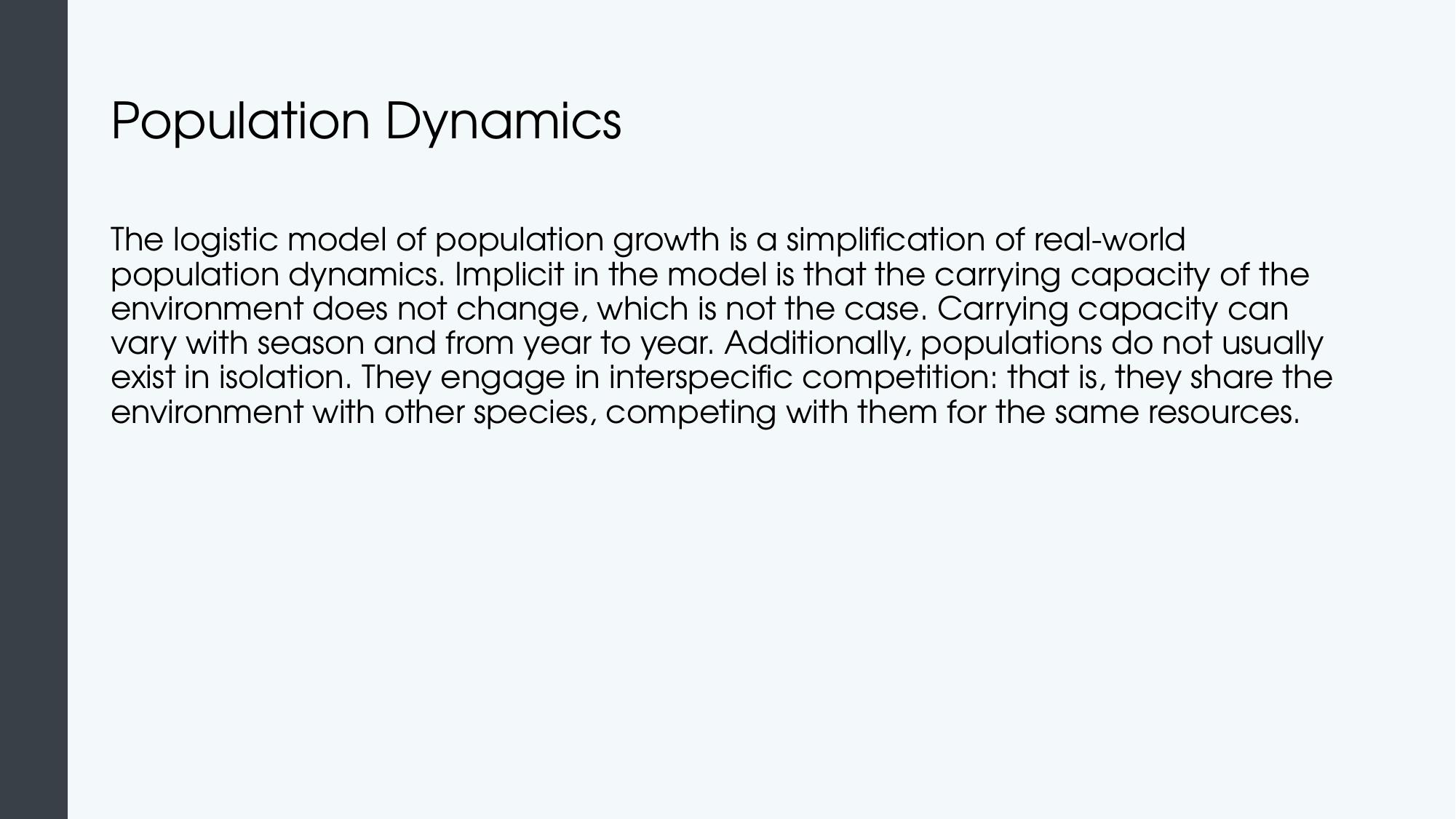

# Population Dynamics
The logistic model of population growth is a simplification of real-world population dynamics. Implicit in the model is that the carrying capacity of the environment does not change, which is not the case. Carrying capacity can vary with season and from year to year. Additionally, populations do not usually exist in isolation. They engage in interspecific competition: that is, they share the environment with other species, competing with them for the same resources.